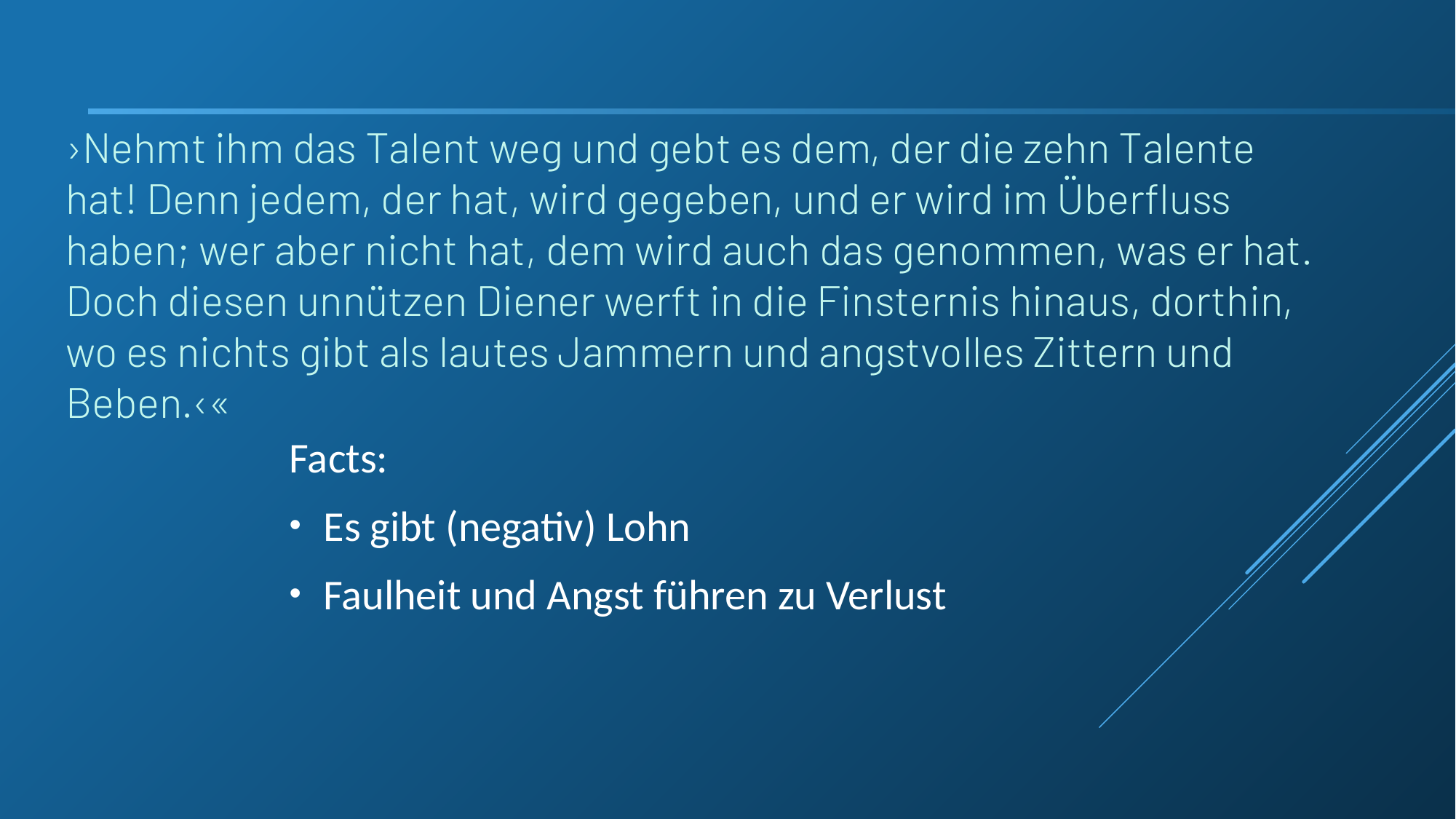

#
›Nehmt ihm das Talent weg und gebt es dem, der die zehn Talente hat! Denn jedem, der hat, wird gegeben, und er wird im Überfluss haben; wer aber nicht hat, dem wird auch das genommen, was er hat. Doch diesen unnützen Diener werft in die Finsternis hinaus, dorthin, wo es nichts gibt als lautes Jammern und angstvolles Zittern und Beben.‹«
Facts:
Es gibt (negativ) Lohn
Faulheit und Angst führen zu Verlust